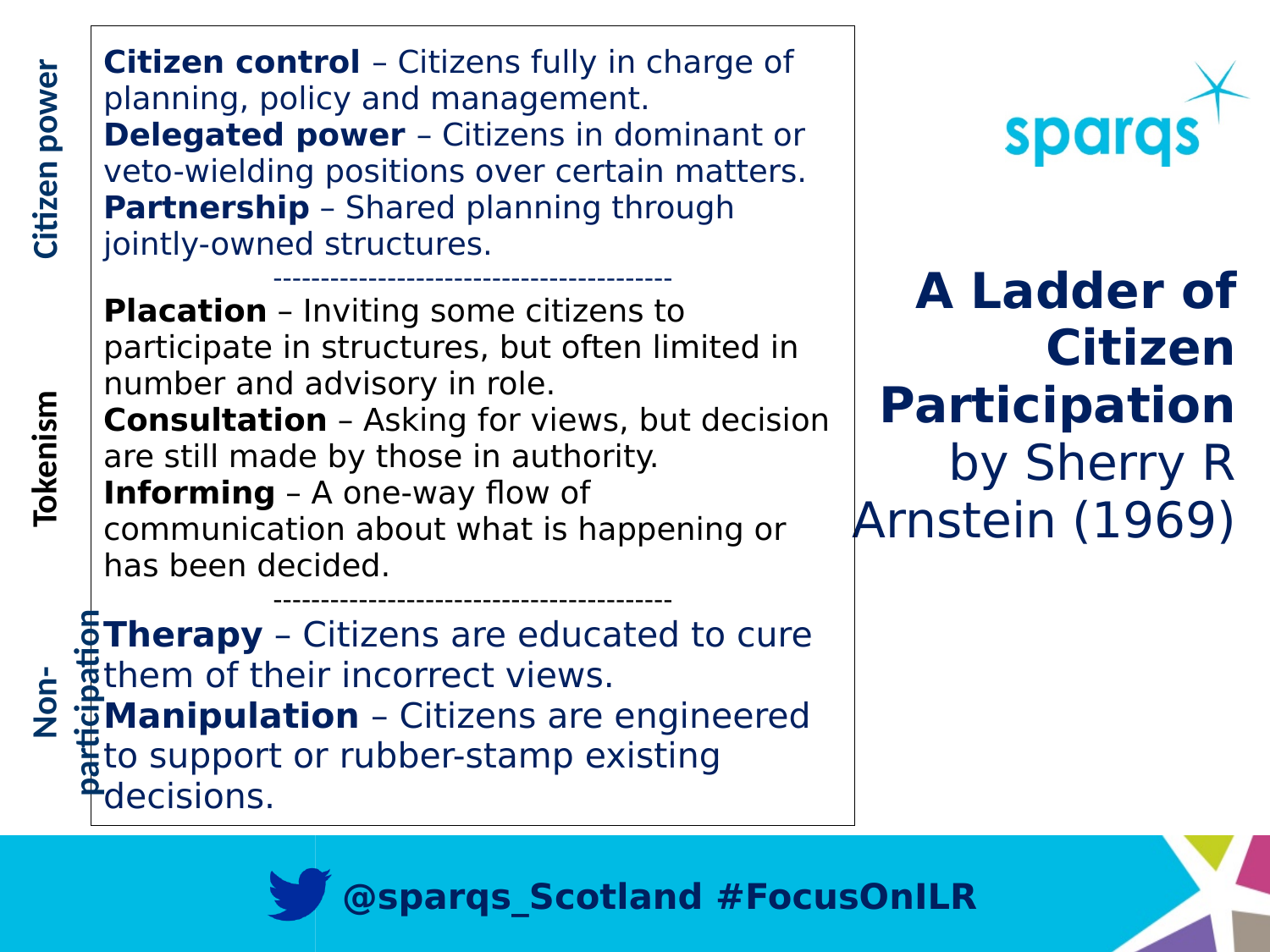

Citizen power

Citizen control – Citizens fully in charge of planning, policy and management.
Delegated power – Citizens in dominant or veto-wielding positions over certain matters.
Partnership – Shared planning through jointly-owned structures.
------------------------------------------
Placation – Inviting some citizens to participate in structures, but often limited in number and advisory in role.
Consultation – Asking for views, but decision are still made by those in authority.
Informing – A one-way flow of communication about what is happening or has been decided.
------------------------------------------
Therapy – Citizens are educated to cure them of their incorrect views.
Manipulation – Citizens are engineered to support or rubber-stamp existing decisions.
# A Ladder of Citizen Participation by Sherry R Arnstein (1969)
Tokenism
Non-participation